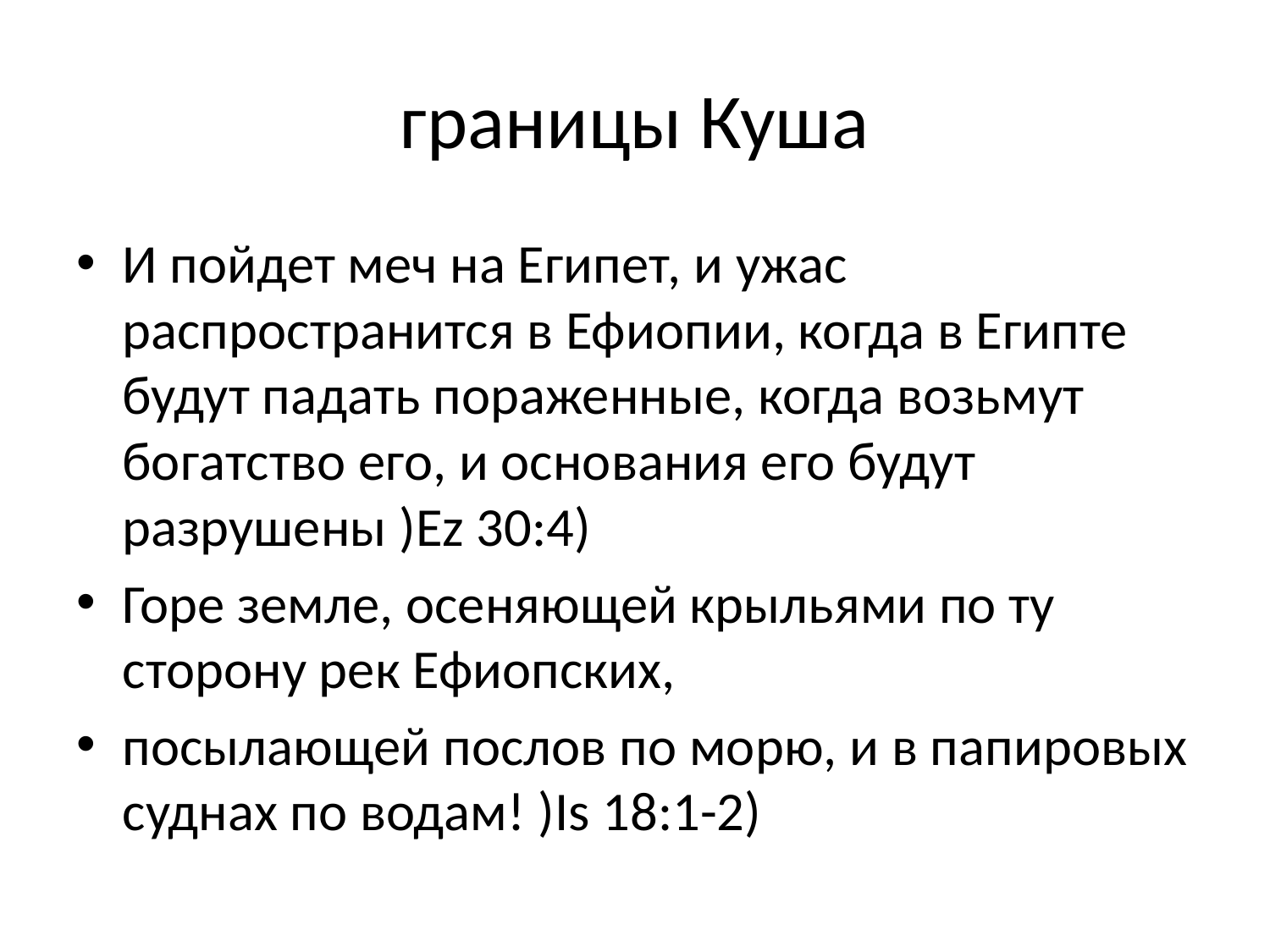

# границы Куша
И пойдет меч на Египет, и ужас распространится в Ефиопии, когда в Египте будут падать пораженные, когда возьмут богатство его, и основания его будут разрушены )Ez 30:4)
Горе земле, осеняющей крыльями по ту сторону рек Ефиопских,
посылающей послов по морю, и в папировых суднах по водам! )Is 18:1-2)